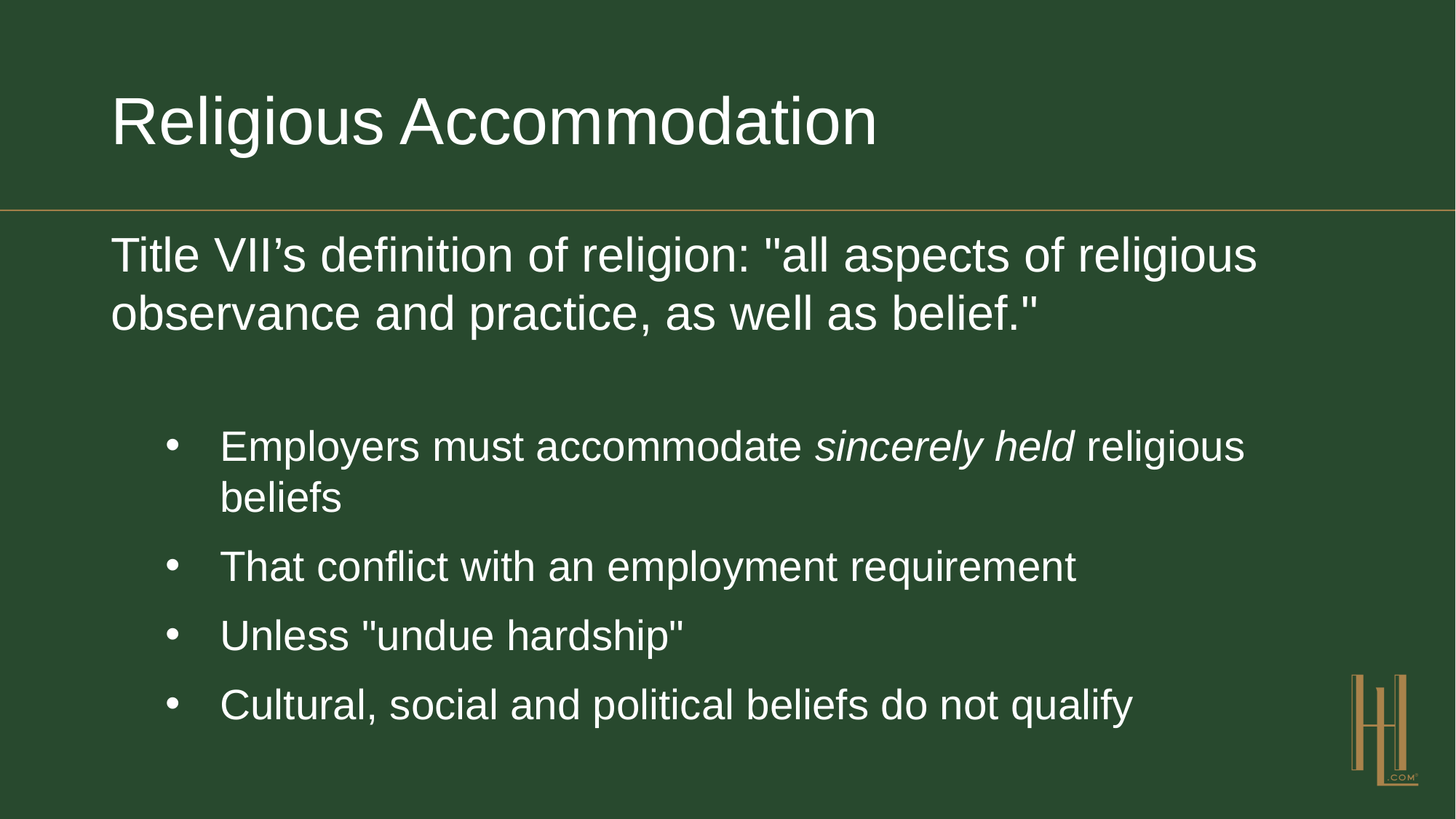

# Religious Accommodation
Title VII’s definition of religion: "all aspects of religious observance and practice, as well as belief."

Employers must accommodate sincerely held religious beliefs
That conflict with an employment requirement
Unless "undue hardship"
Cultural, social and political beliefs do not qualify